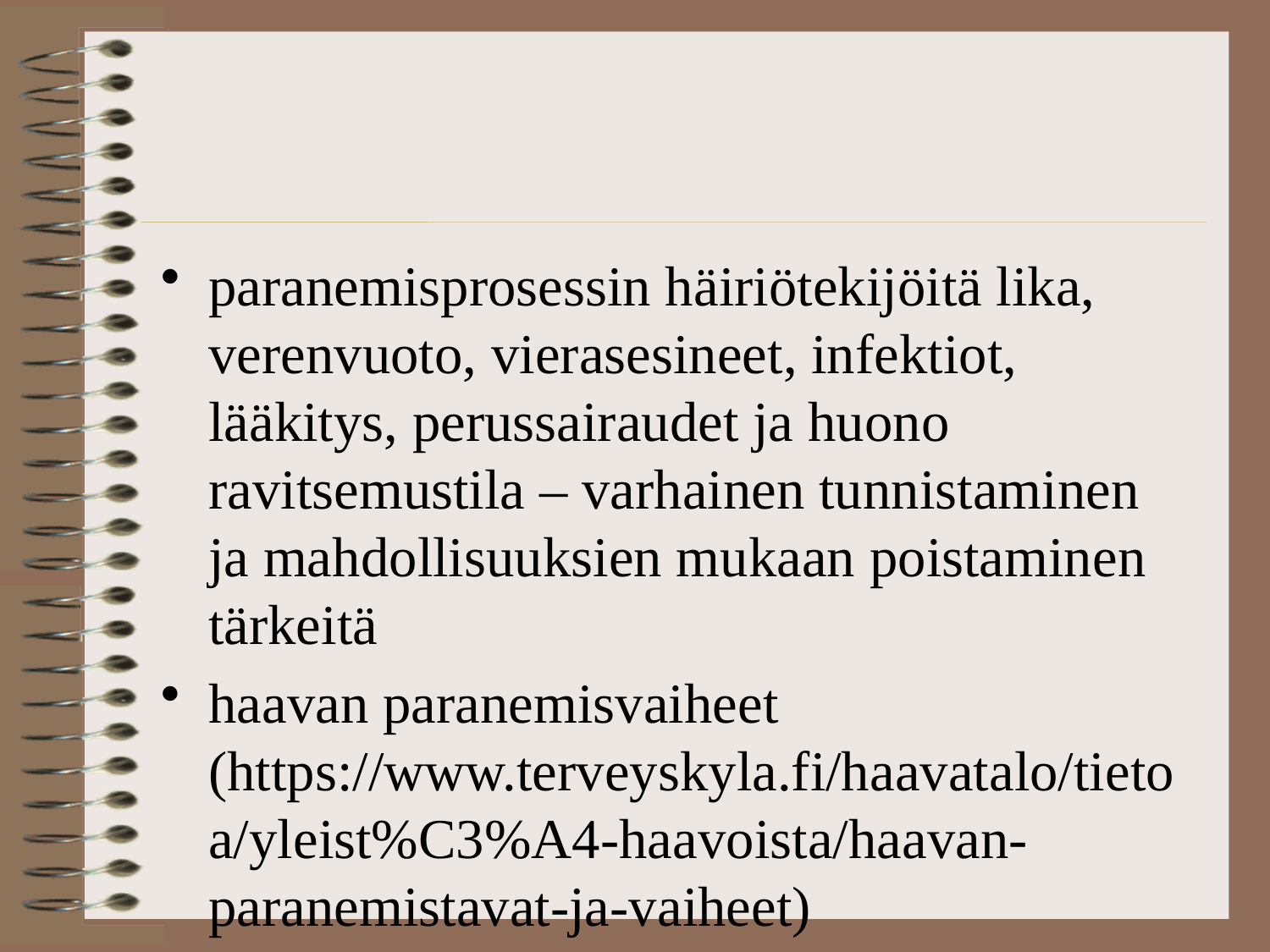

paranemisprosessin häiriötekijöitä lika, verenvuoto, vierasesineet, infektiot, lääkitys, perussairaudet ja huono ravitsemustila – varhainen tunnistaminen ja mahdollisuuksien mukaan poistaminen tärkeitä
haavan paranemisvaiheet (https://www.terveyskyla.fi/haavatalo/tietoa/yleist%C3%A4-haavoista/haavan-paranemistavat-ja-vaiheet)